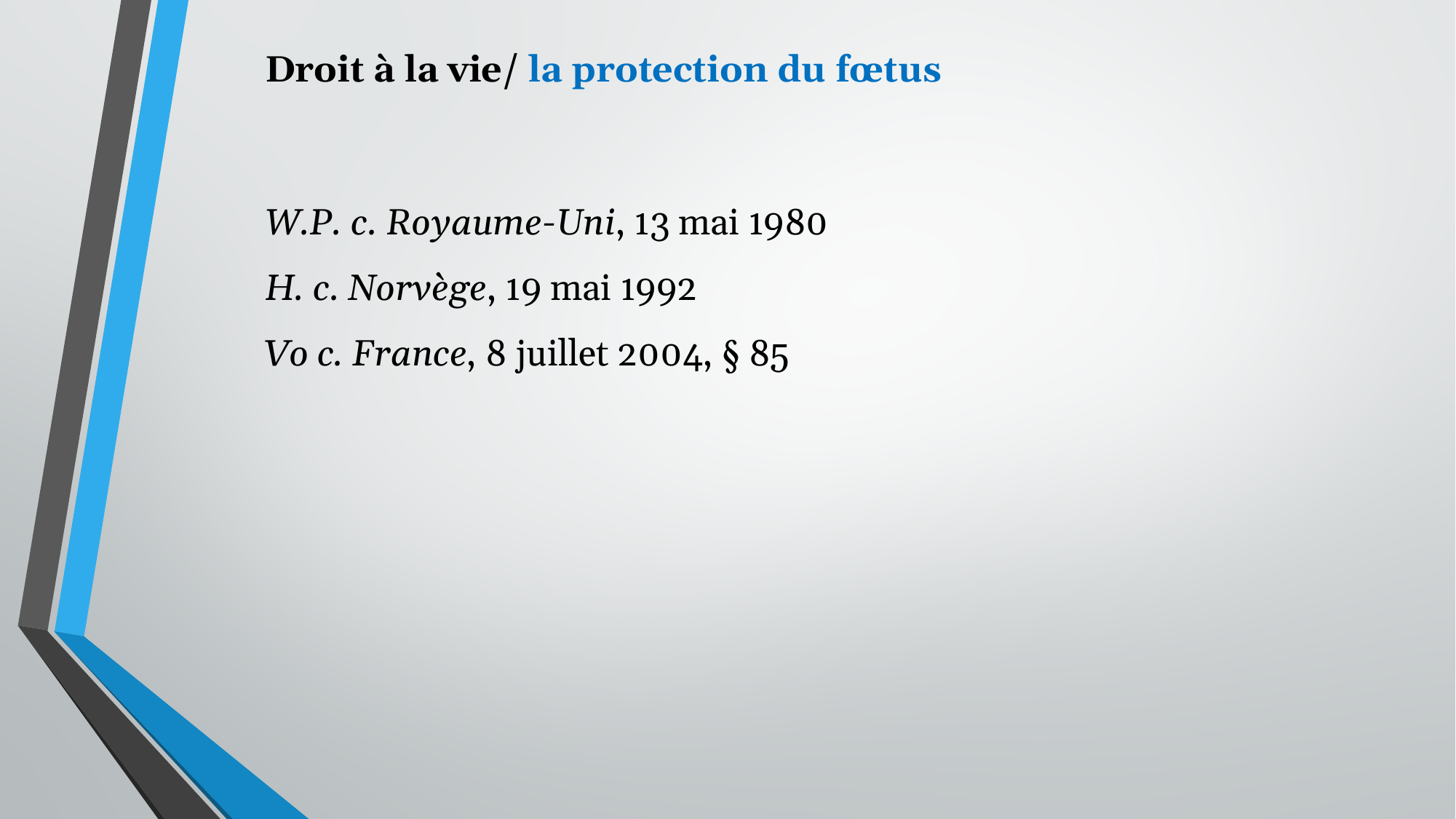

Droit à la vie/ la protection du fœtus

W.P. c. Royaume-Uni, 13 mai 1980
H. c. Norvège, 19 mai 1992
Vo c. France, 8 juillet 2004, § 85